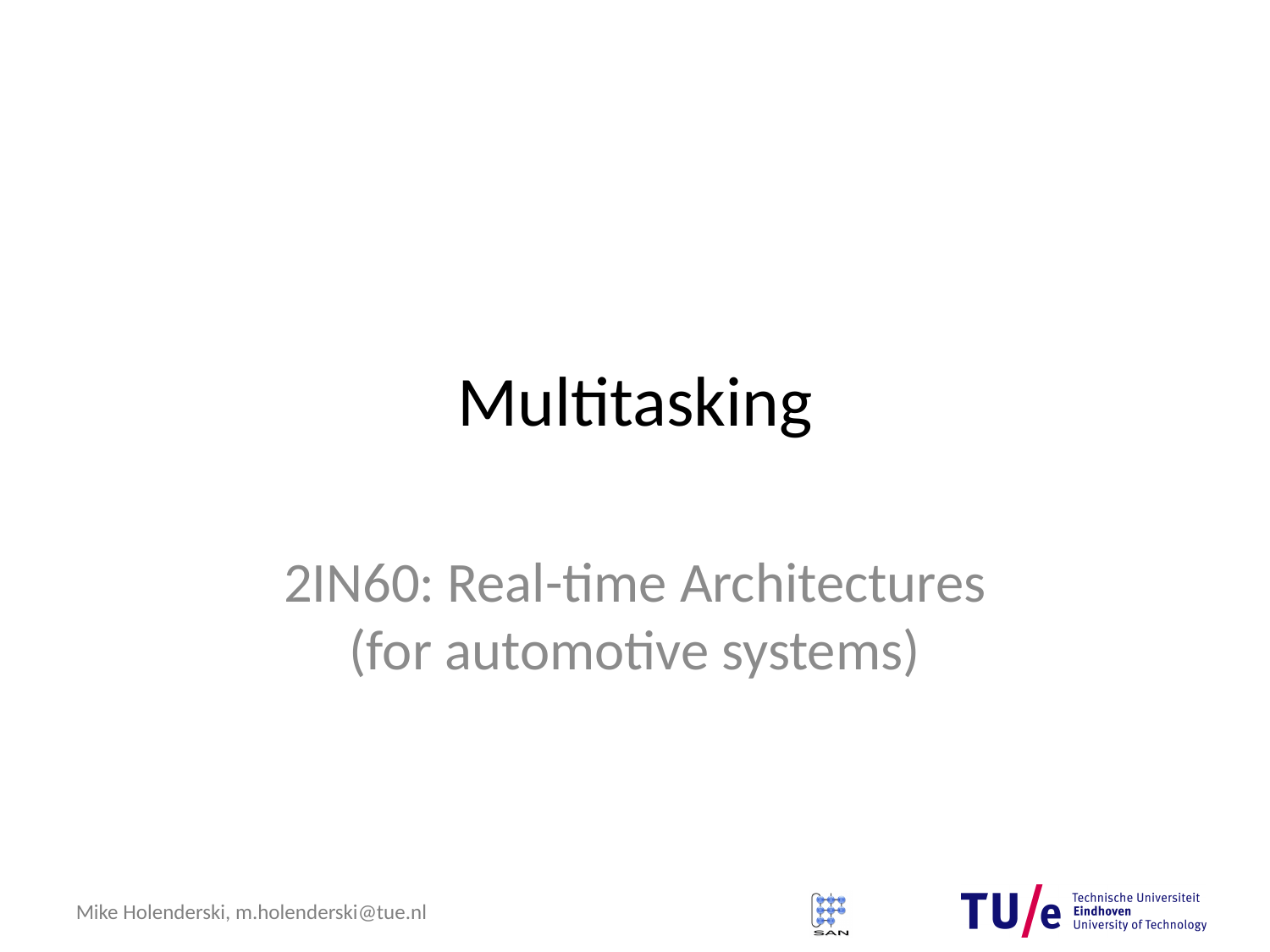

# Multitasking
2IN60: Real-time Architectures
(for automotive systems)